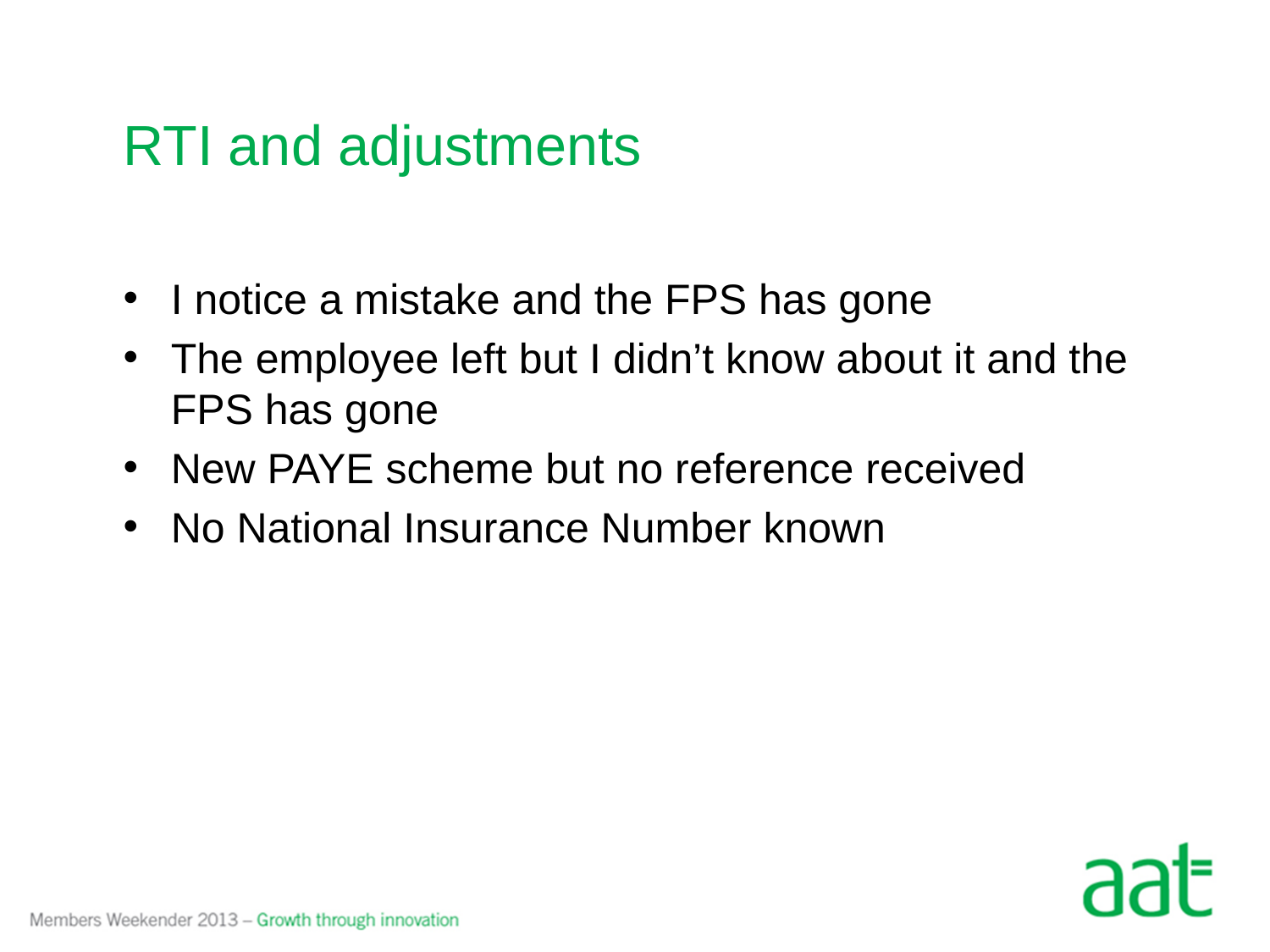

# RTI and adjustments
I notice a mistake and the FPS has gone
The employee left but I didn’t know about it and the FPS has gone
New PAYE scheme but no reference received
No National Insurance Number known